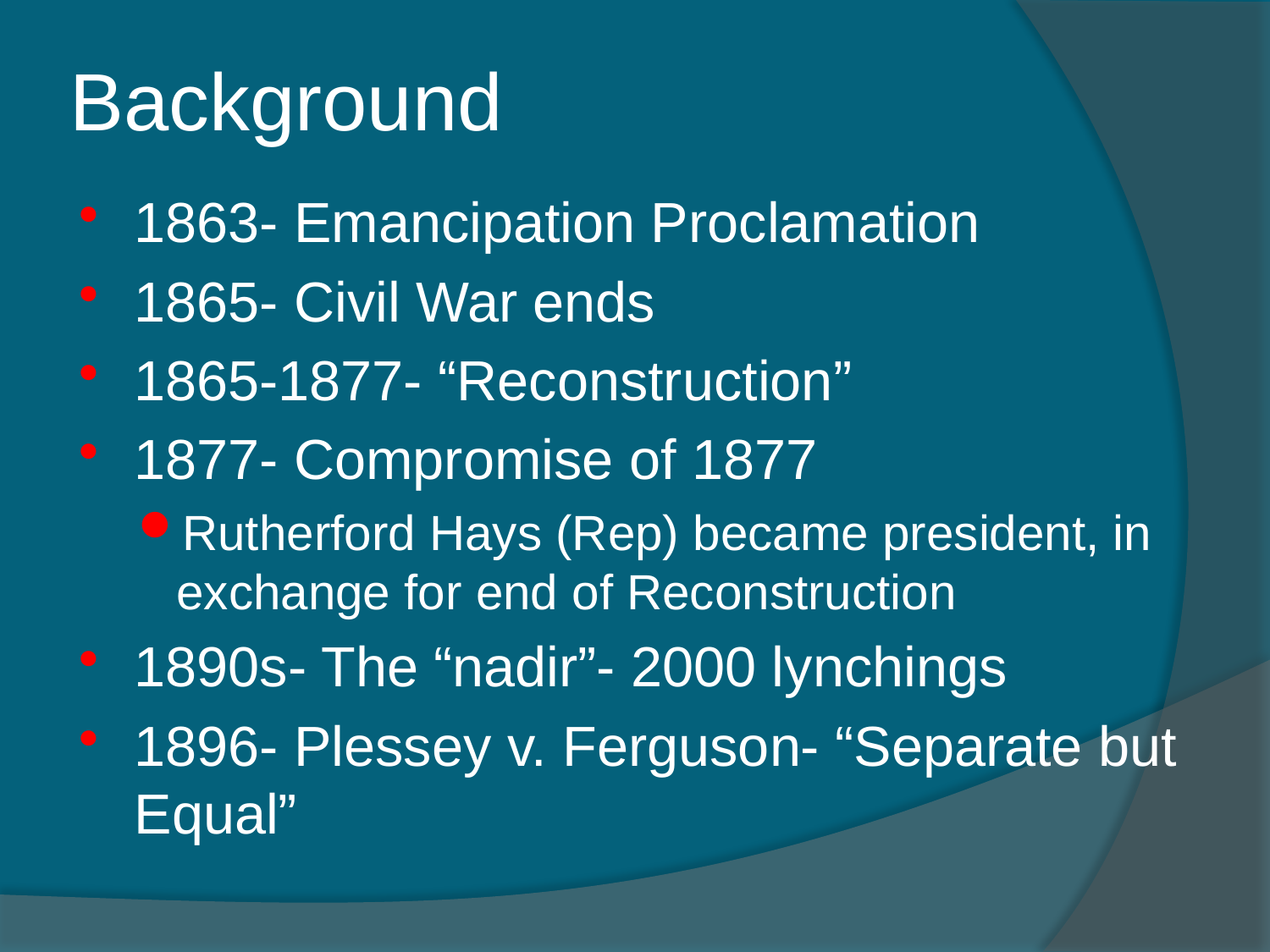

# Background
1863- Emancipation Proclamation
1865- Civil War ends
1865-1877- “Reconstruction”
1877- Compromise of 1877
Rutherford Hays (Rep) became president, in exchange for end of Reconstruction
1890s- The “nadir”- 2000 lynchings
1896- Plessey v. Ferguson- “Separate but Equal”